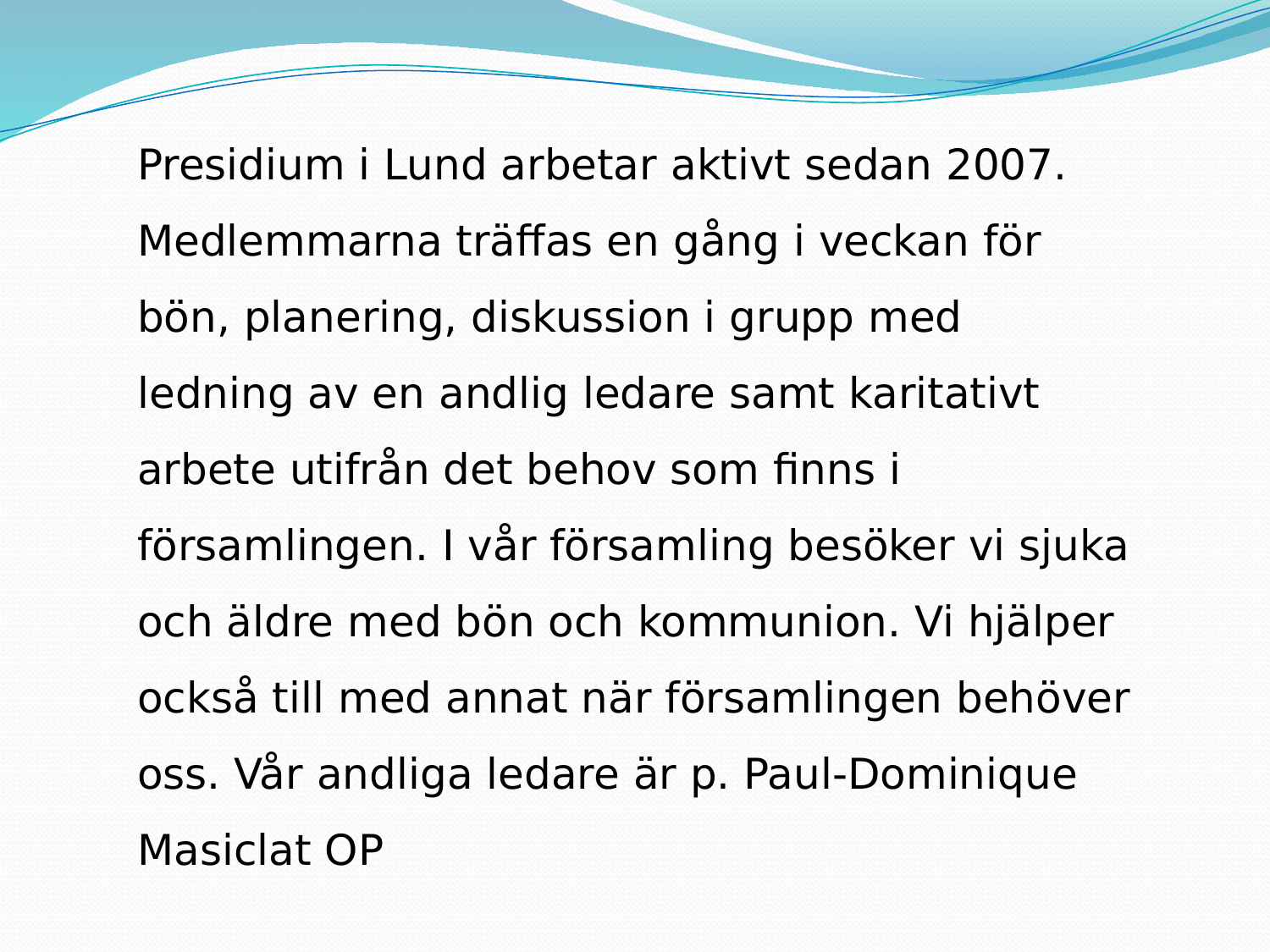

Presidium i Lund arbetar aktivt sedan 2007. Medlemmarna träffas en gång i veckan för bön, planering, diskussion i grupp med ledning av en andlig ledare samt karitativt arbete utifrån det behov som finns i församlingen. I vår församling besöker vi sjuka och äldre med bön och kommunion. Vi hjälper också till med annat när församlingen behöver oss. Vår andliga ledare är p. Paul-Dominique Masiclat OP